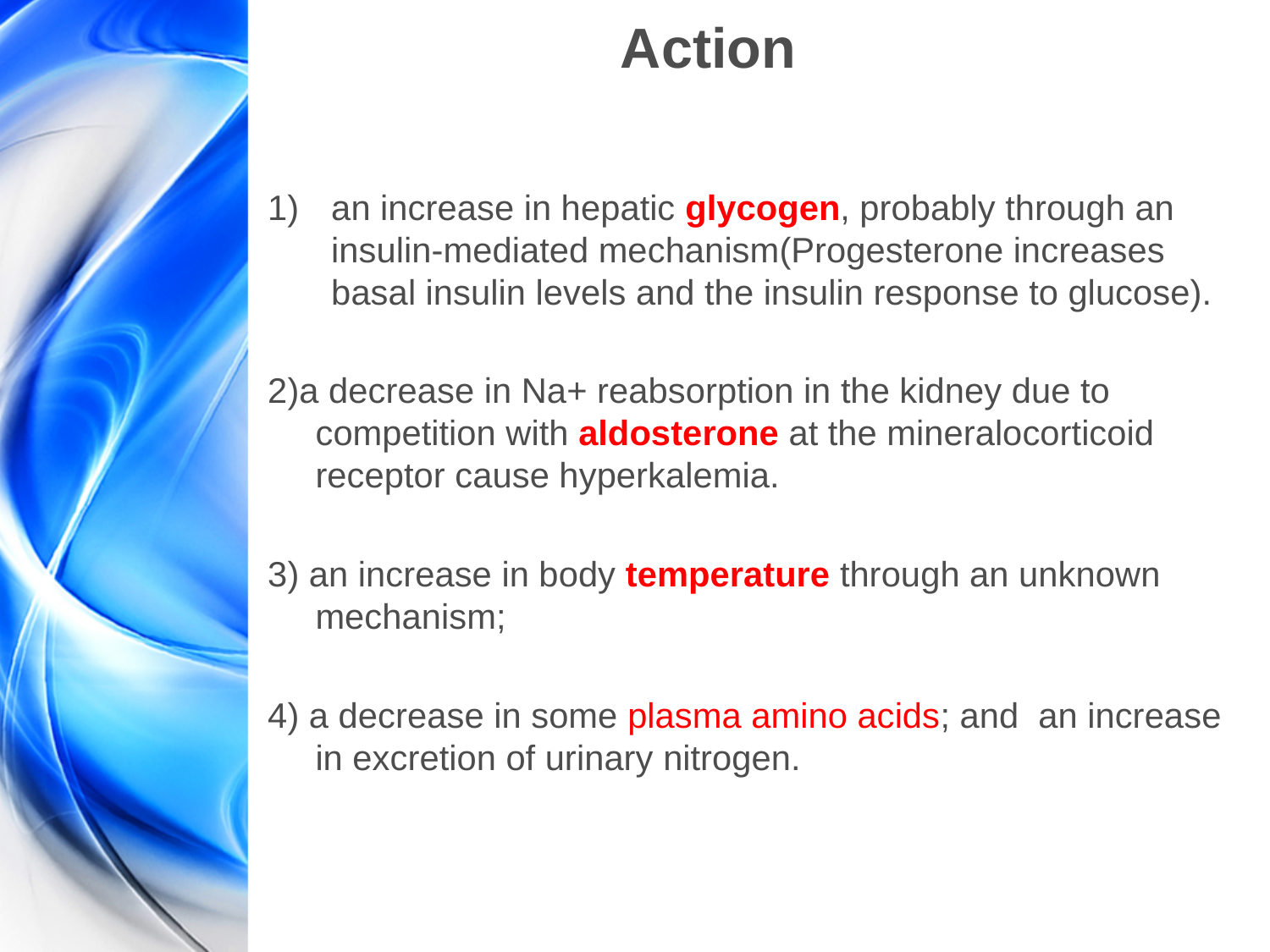

# Action
an increase in hepatic glycogen, probably through an insulin-mediated mechanism(Progesterone increases basal insulin levels and the insulin response to glucose).

2)a decrease in Na+ reabsorption in the kidney due to competition with aldosterone at the mineralocorticoid receptor cause hyperkalemia.

3) an increase in body temperature through an unknown mechanism;

4) a decrease in some plasma amino acids; and  an increase in excretion of urinary nitrogen.